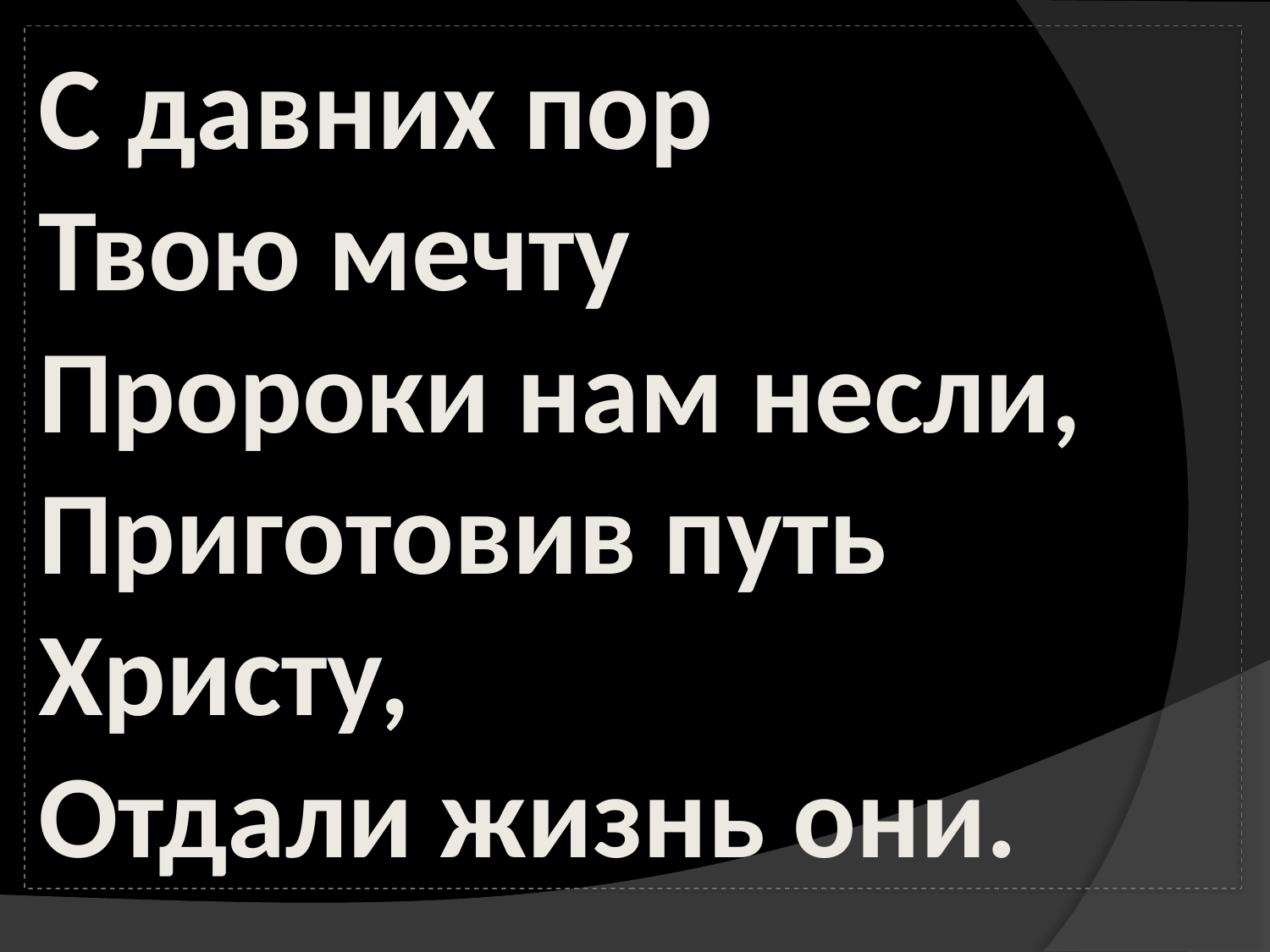

# С давних пор Твою мечту Пророки нам несли, Приготовив путь Христу, Отдали жизнь они.